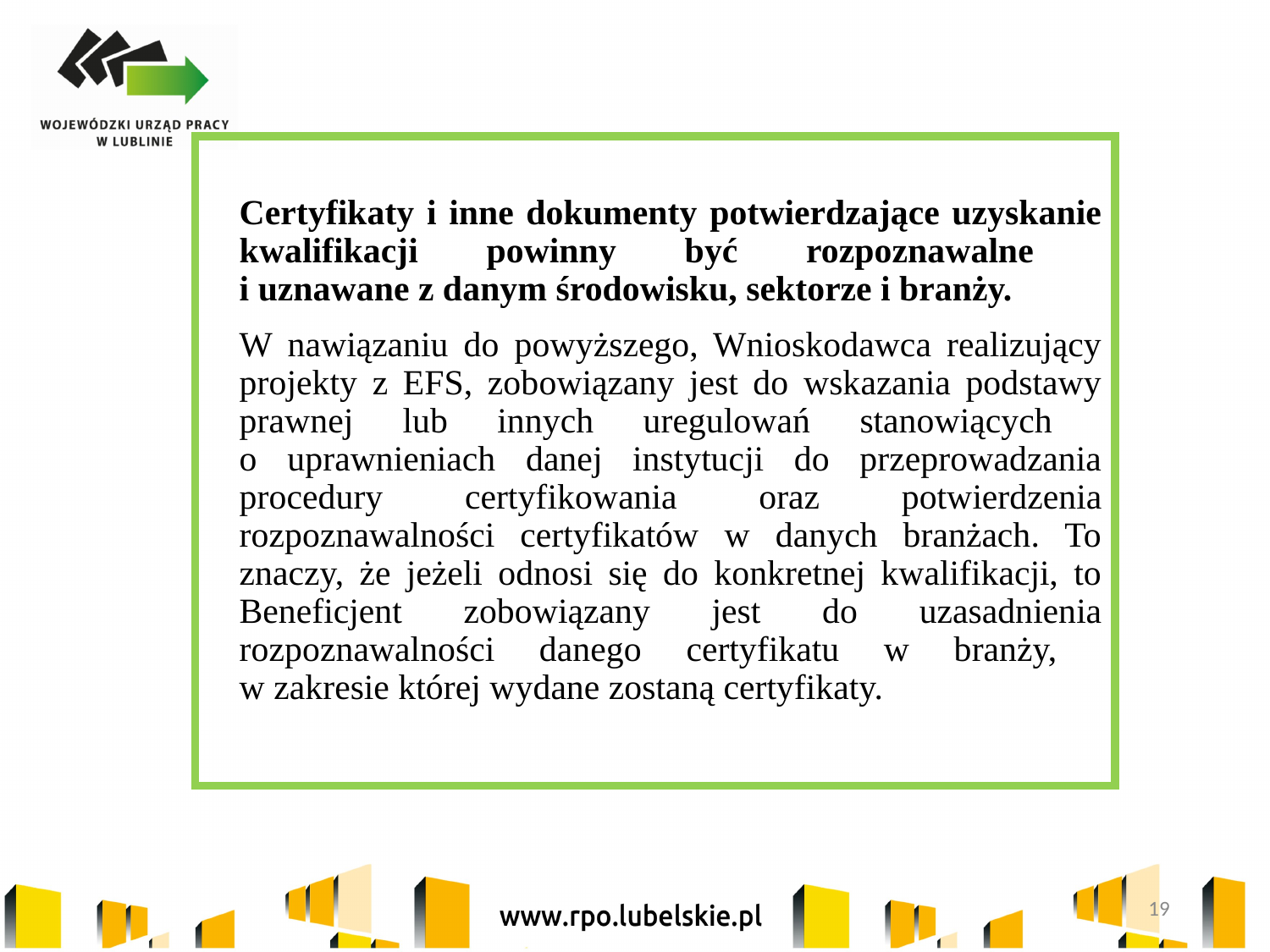

Certyfikaty i inne dokumenty potwierdzające uzyskanie kwalifikacji powinny być rozpoznawalne
i uznawane z danym środowisku, sektorze i branży.
	W nawiązaniu do powyższego, Wnioskodawca realizujący projekty z EFS, zobowiązany jest do wskazania podstawy prawnej lub innych uregulowań stanowiących
o uprawnieniach danej instytucji do przeprowadzania procedury certyfikowania oraz potwierdzenia rozpoznawalności certyfikatów w danych branżach. To znaczy, że jeżeli odnosi się do konkretnej kwalifikacji, to Beneficjent zobowiązany jest do uzasadnienia rozpoznawalności danego certyfikatu w branży,
w zakresie której wydane zostaną certyfikaty.

19